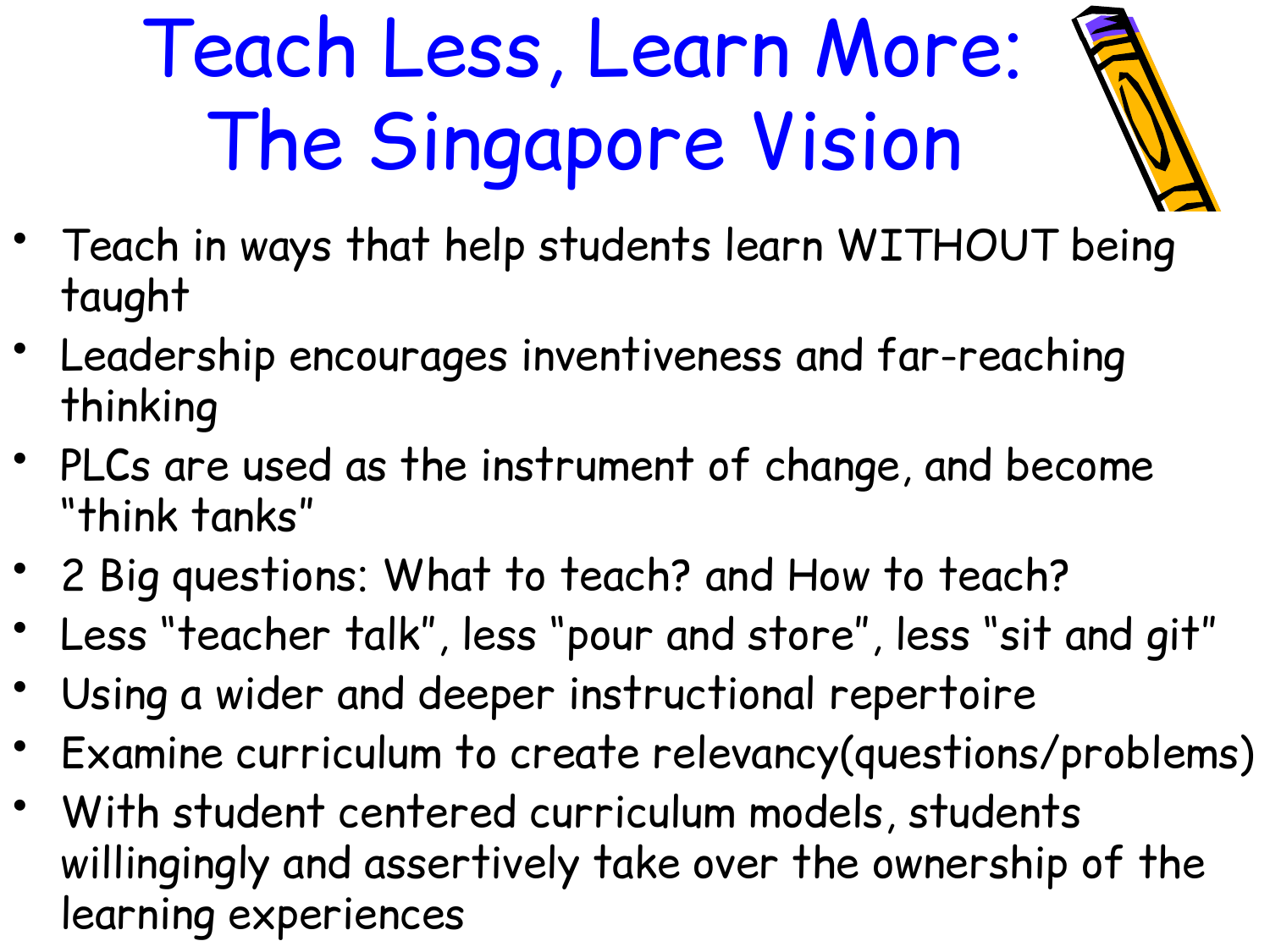

# Teach Less, Learn More: The Singapore Vision
Teach in ways that help students learn WITHOUT being taught
Leadership encourages inventiveness and far-reaching thinking
PLCs are used as the instrument of change, and become “think tanks”
2 Big questions: What to teach? and How to teach?
Less “teacher talk”, less “pour and store”, less “sit and git”
Using a wider and deeper instructional repertoire
Examine curriculum to create relevancy(questions/problems)
With student centered curriculum models, students willingingly and assertively take over the ownership of the learning experiences